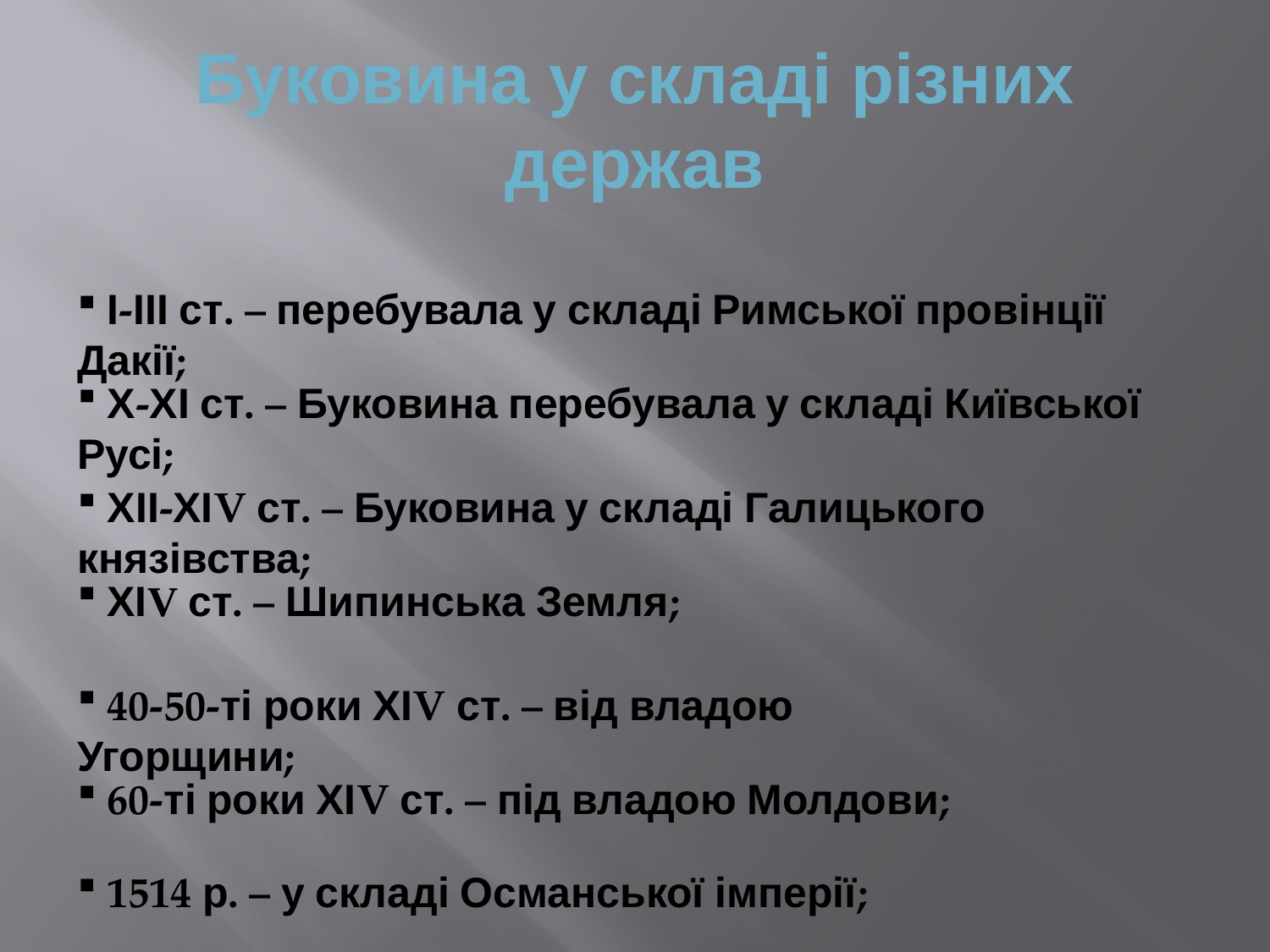

# Буковина у складі різних держав
 І-ІІІ ст. – перебувала у складі Римської провінції Дакії;
 Х-ХІ ст. – Буковина перебувала у складі Київської Русі;
 ХІІ-ХІV ст. – Буковина у складі Галицького князівства;

 ХІV ст. – Шипинська Земля;
 40-50-ті роки ХІV ст. – від владою Угорщини;

 60-ті роки ХІV ст. – під владою Молдови;
 1514 р. – у складі Османської імперії;